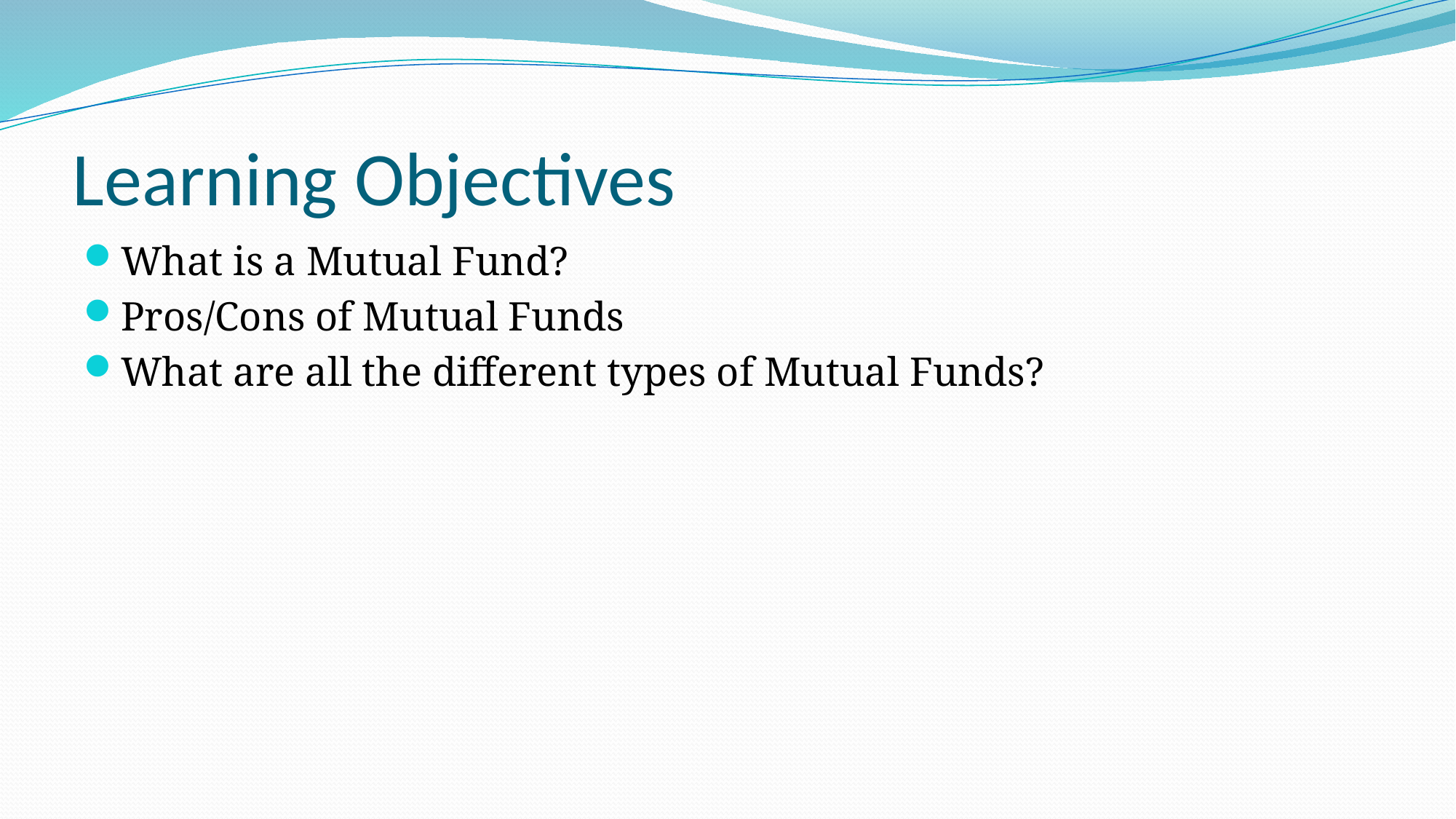

# Learning Objectives
What is a Mutual Fund?
Pros/Cons of Mutual Funds
What are all the different types of Mutual Funds?